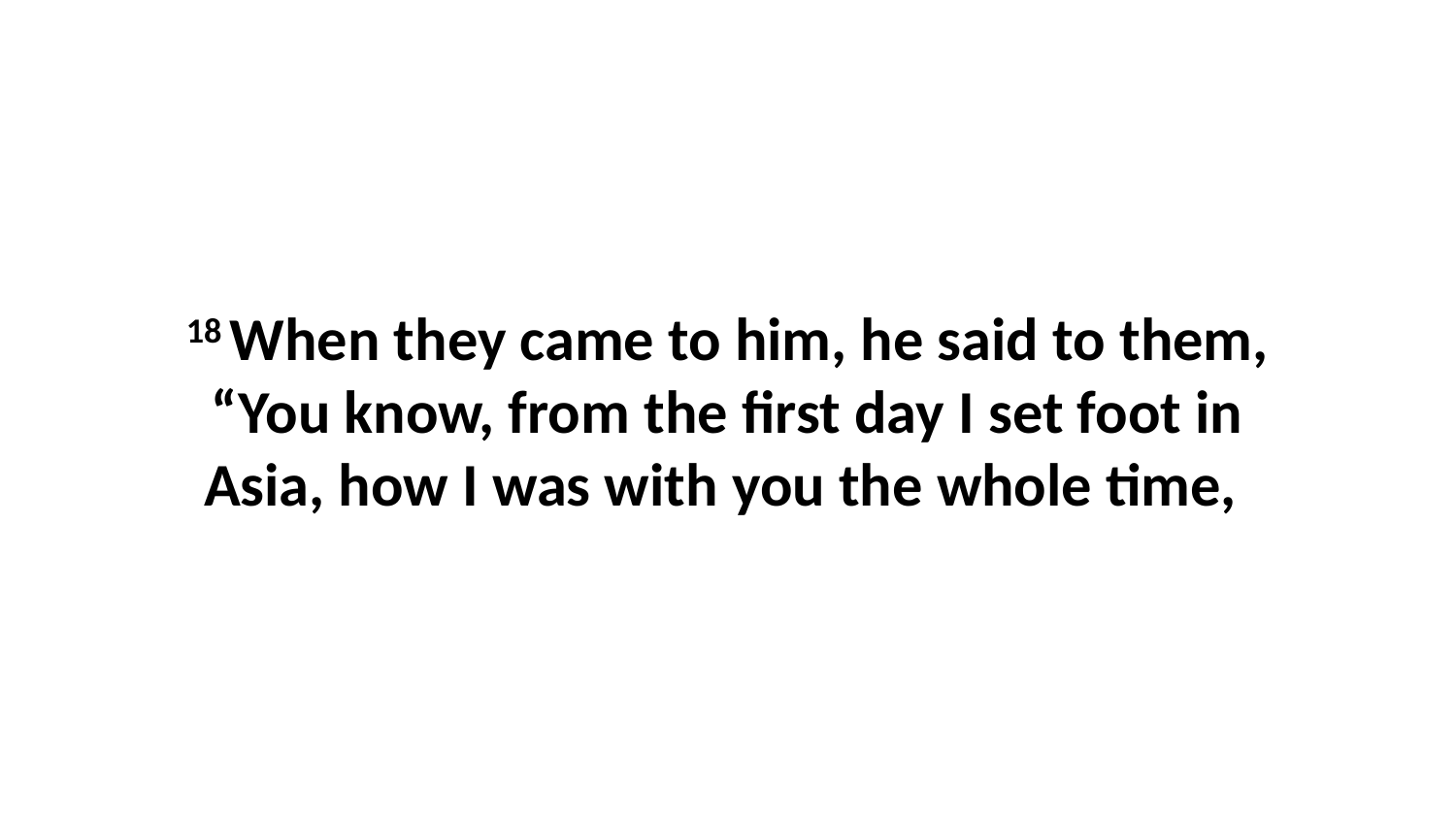

18 When they came to him, he said to them, “You know, from the first day I set foot in Asia, how I was with you the whole time,